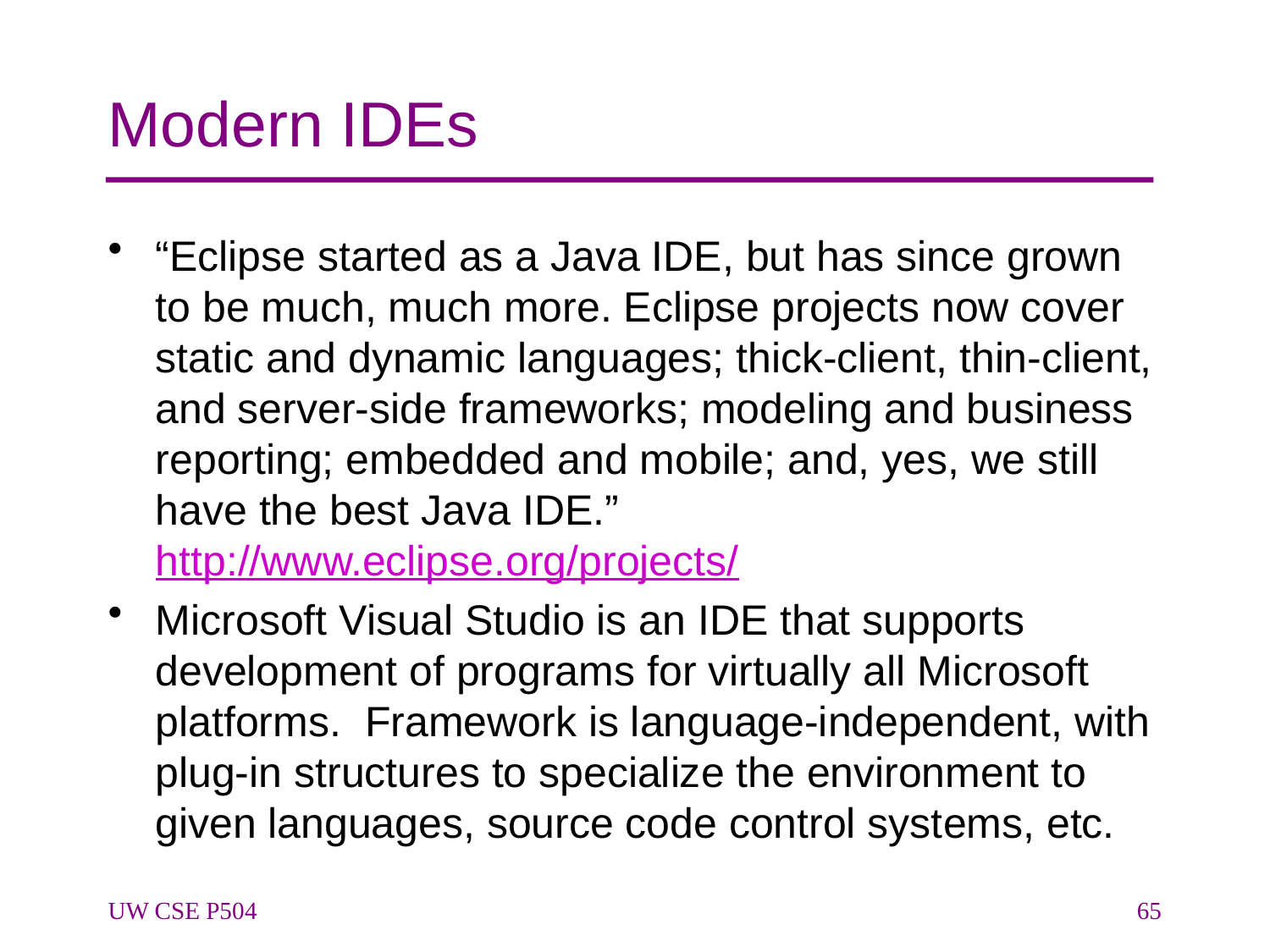

# Modern IDEs
“Eclipse started as a Java IDE, but has since grown to be much, much more. Eclipse projects now cover static and dynamic languages; thick-client, thin-client, and server-side frameworks; modeling and business reporting; embedded and mobile; and, yes, we still have the best Java IDE.”
http://www.eclipse.org/projects/
Microsoft Visual Studio is an IDE that supports development of programs for virtually all Microsoft platforms.  Framework is language-independent, with plug-in structures to specialize the environment to given languages, source code control systems, etc.
UW CSE P504
65